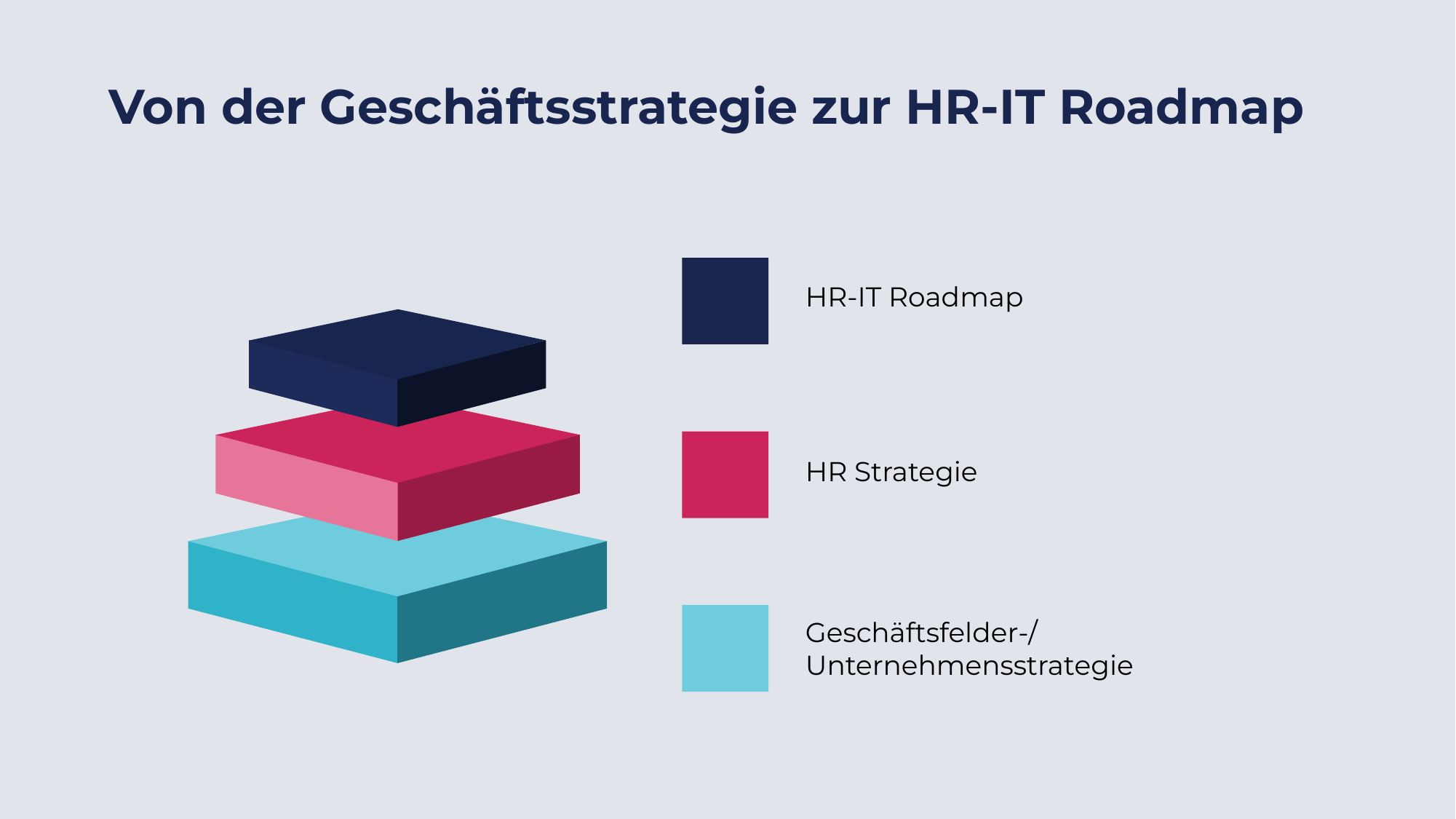

Von der Geschäftsstrategie zur HR-IT Roadmap
HR-IT Roadmap

HR Strategie
Geschäftsfelder-/
Unternehmensstrategie